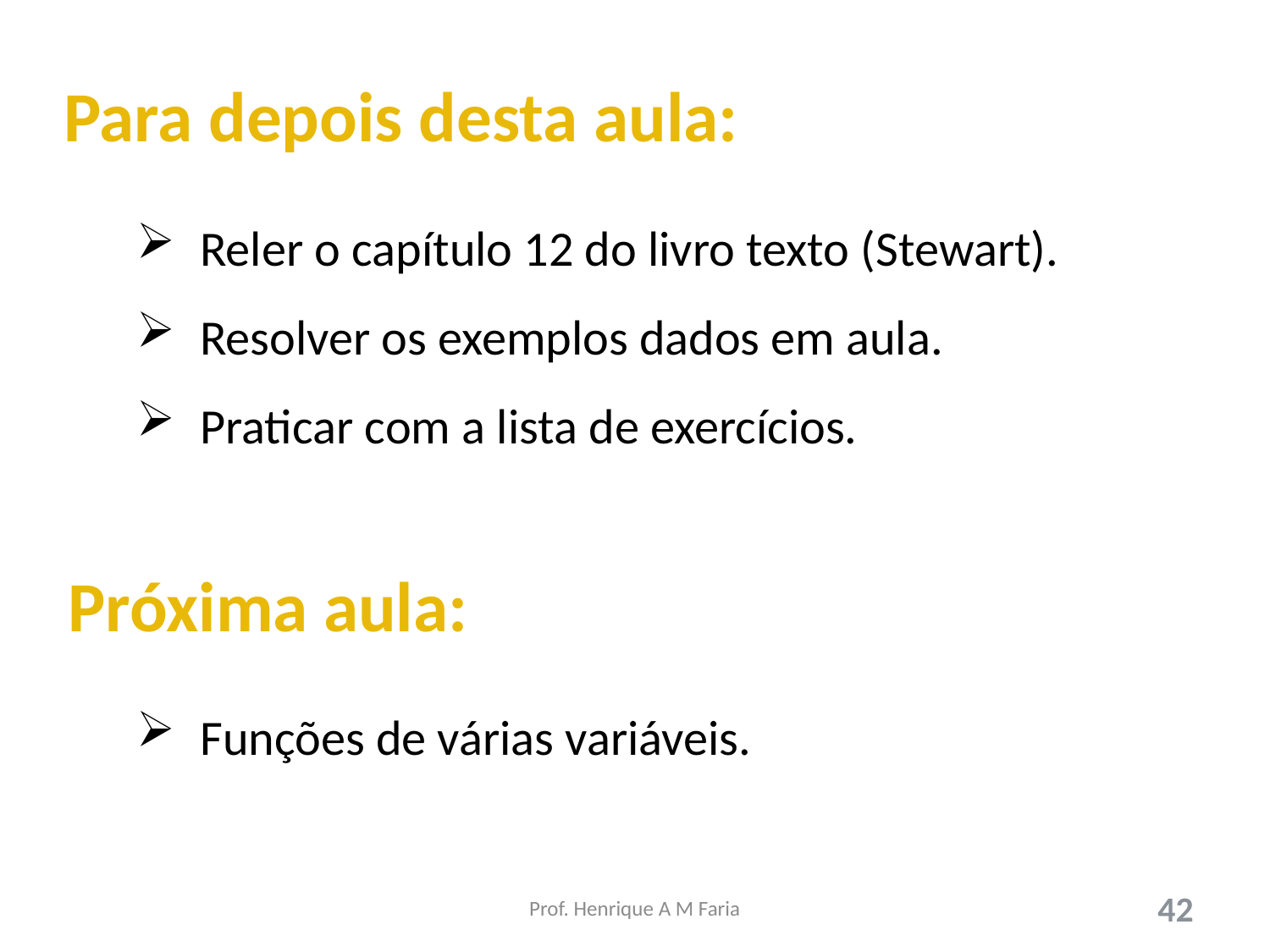

Para depois desta aula:
Reler o capítulo 12 do livro texto (Stewart).
Resolver os exemplos dados em aula.
Praticar com a lista de exercícios.
Próxima aula:
Funções de várias variáveis.
Prof. Henrique A M Faria
42